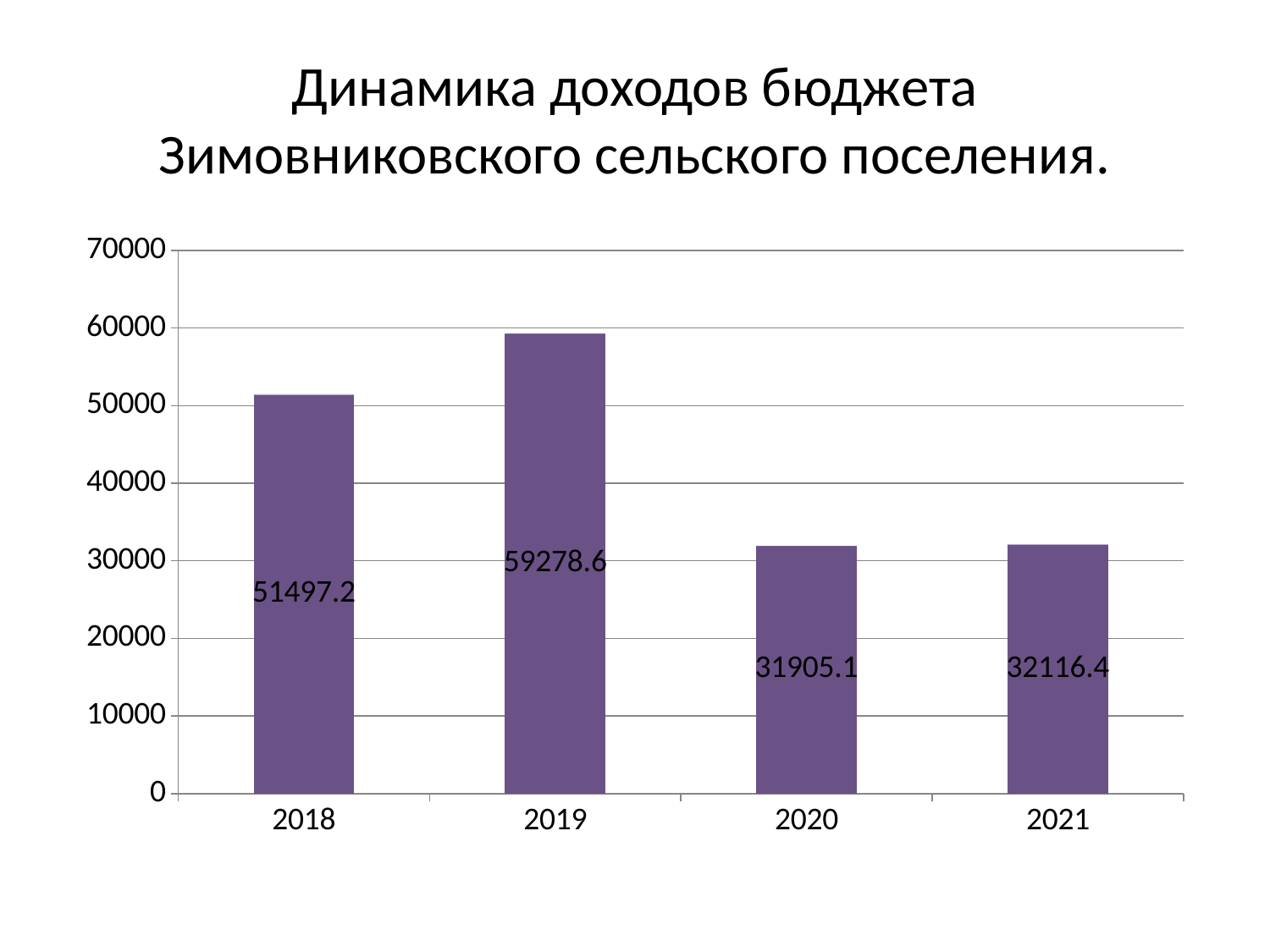

# Динамика доходов бюджета Зимовниковского сельского поселения.

### Chart

| Category | Ряд 1 | Ряд 2 | Ряд 3 |
|---|---|---|---|
| 2018 | 51497.2 | 2.4 | 2.0 |
| 2019 | 59278.6 | 4.4 | 2.0 |
| 2020 | 31905.1 | 1.8 | 3.0 |
| 2021 | 32116.4 | 2.8 | 5.0 |